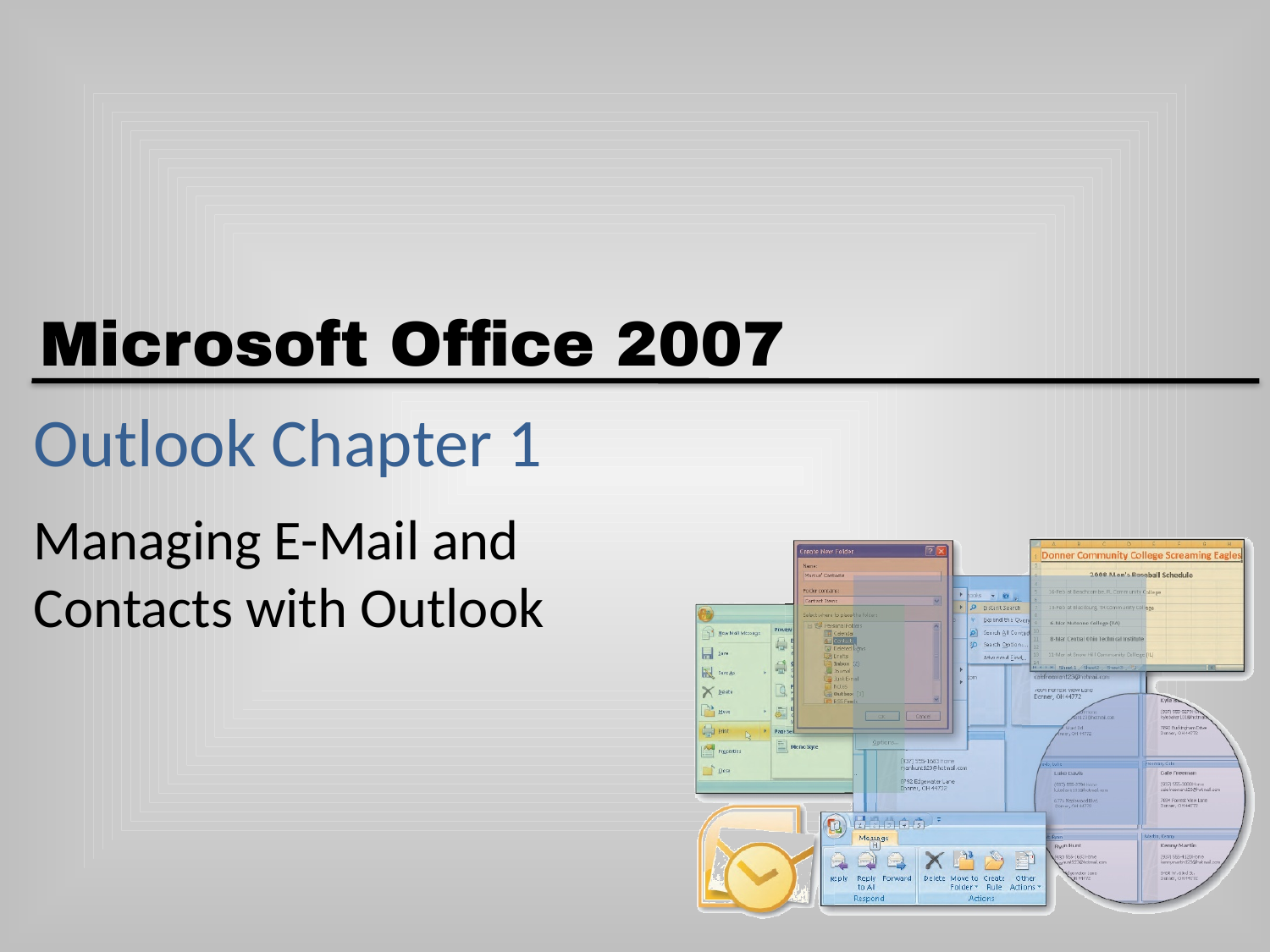

# Outlook Chapter 1
Managing E-Mail and
Contacts with Outlook